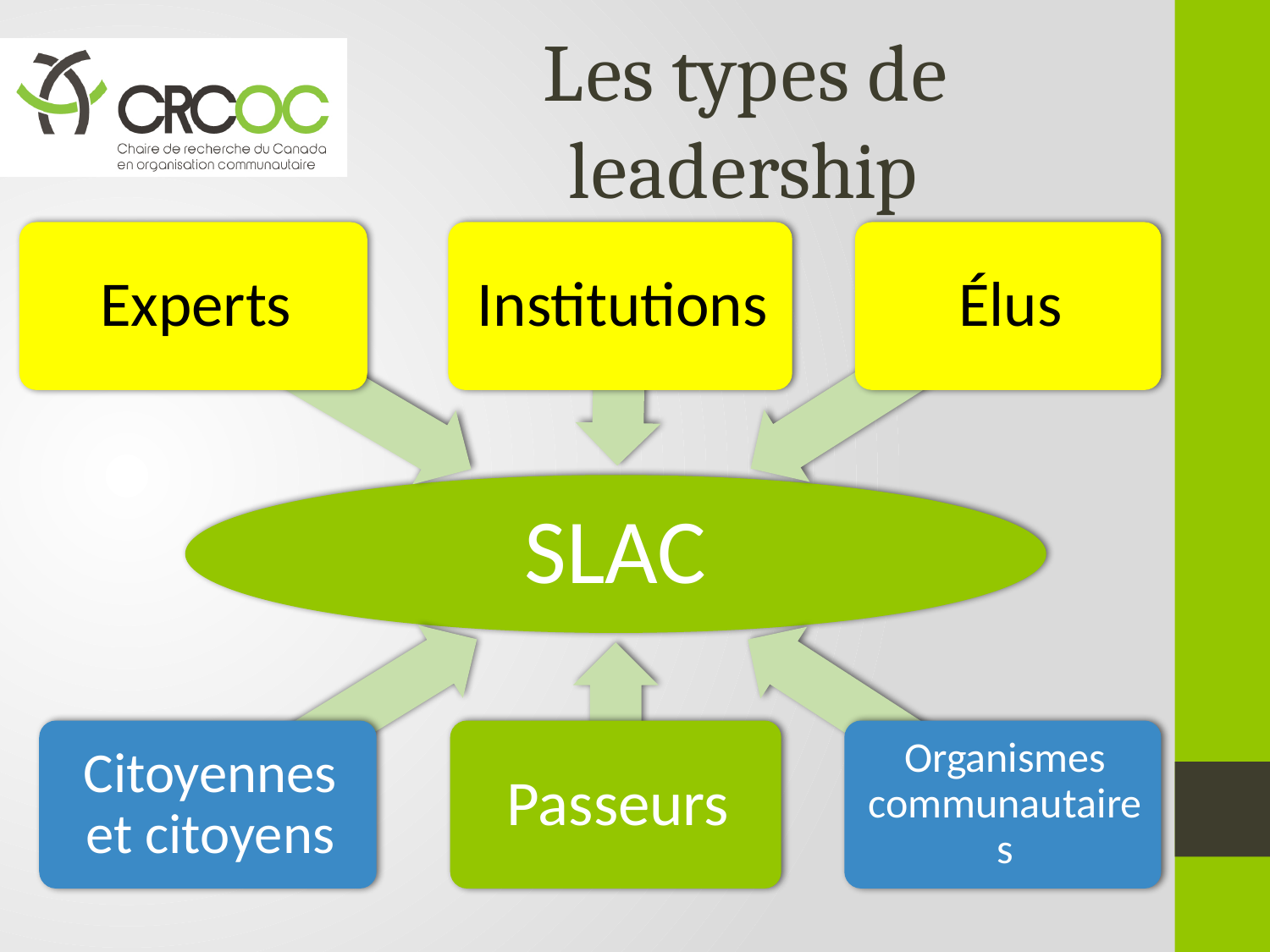

# Les types de leadership
SLAC
Experts
Institutions
Élus
Organismes communautaires
Passeurs
Citoyennes et citoyens